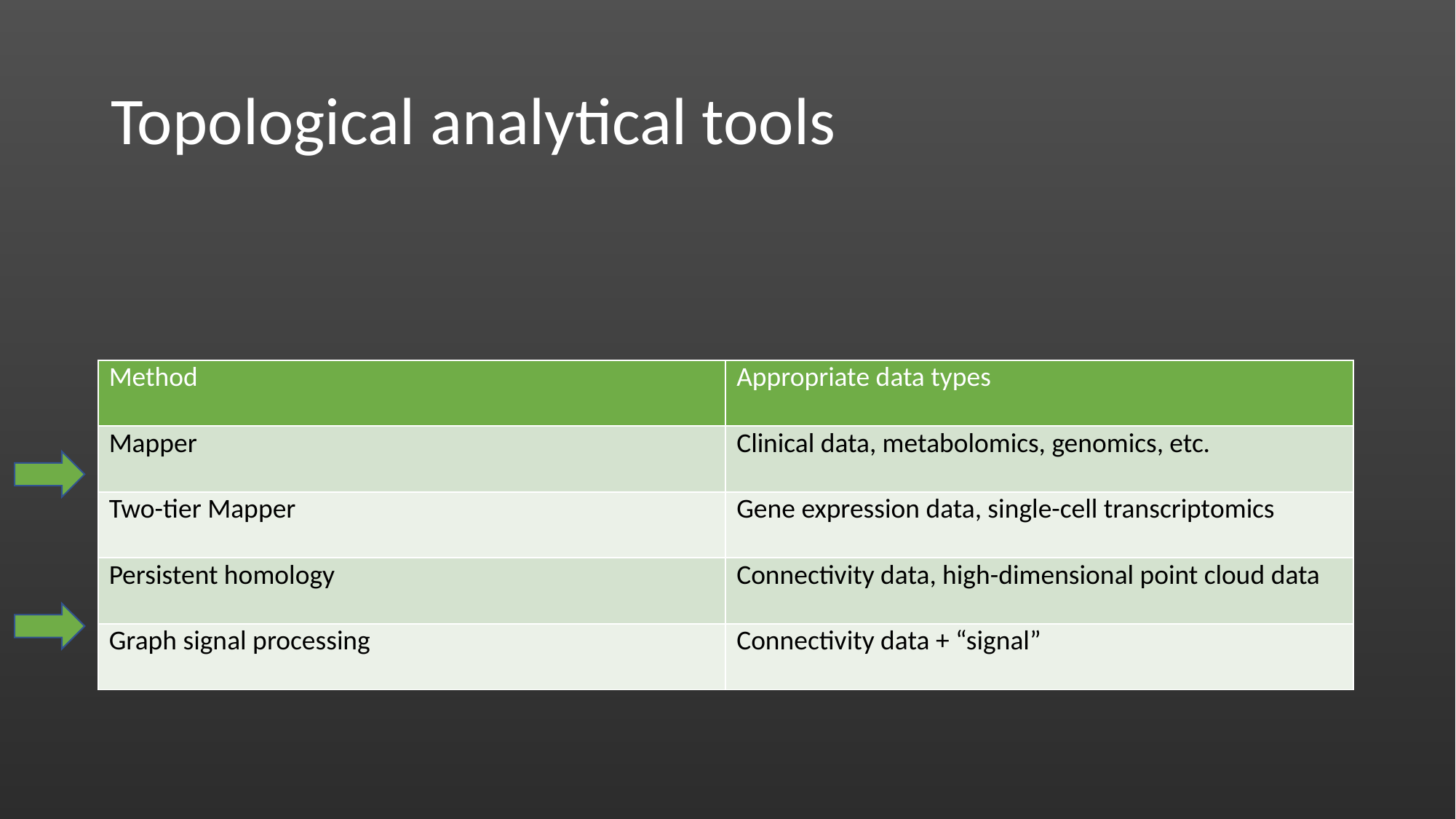

# Topological analytical tools
| Method | Appropriate data types |
| --- | --- |
| Mapper | Clinical data, metabolomics, genomics, etc. |
| Two-tier Mapper | Gene expression data, single-cell transcriptomics |
| Persistent homology | Connectivity data, high-dimensional point cloud data |
| Graph signal processing | Connectivity data + “signal” |